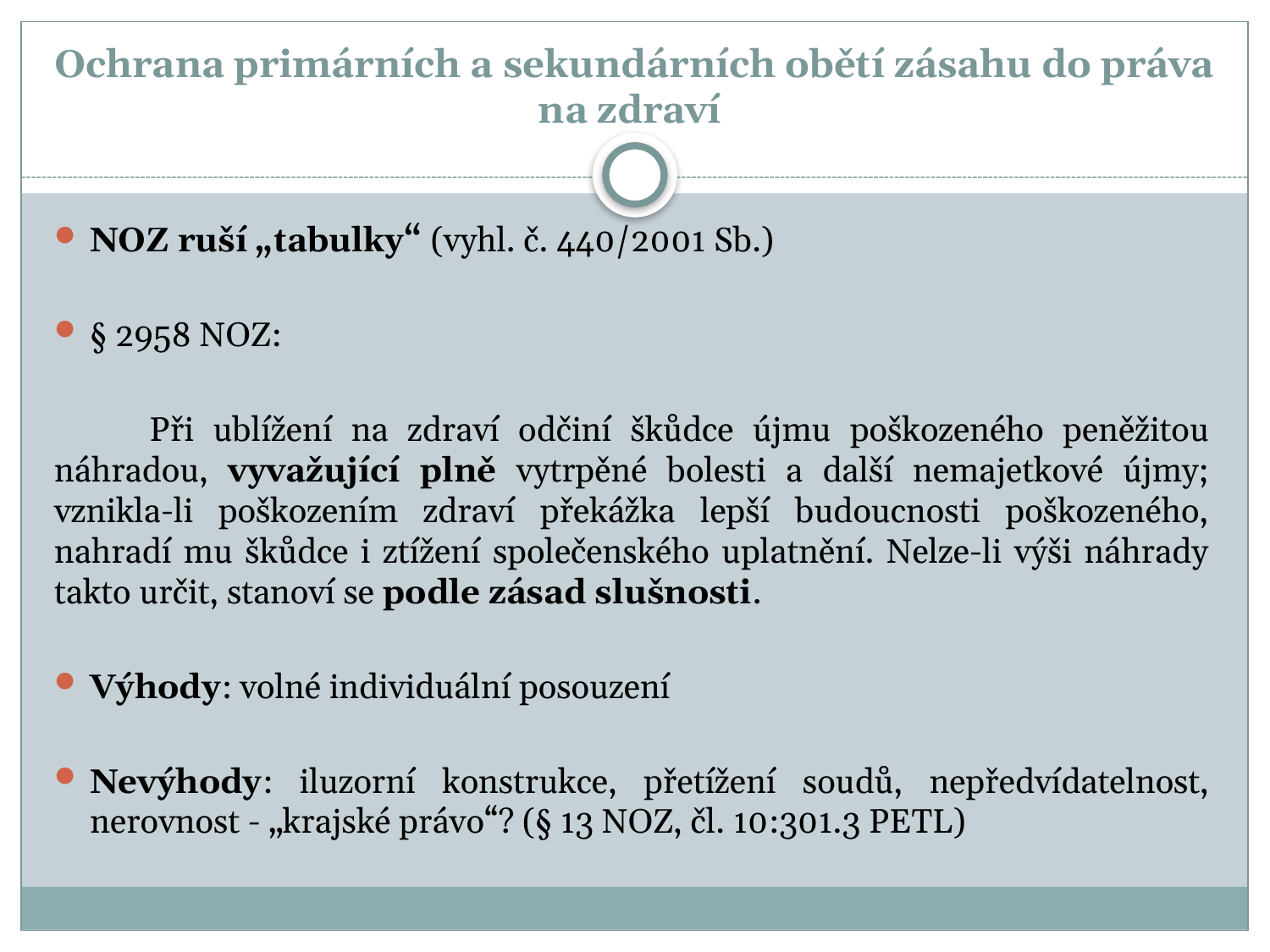

# Ochrana primárních a sekundárních obětí zásahu do práva na zdraví
NOZ ruší „tabulky“ (vyhl. č. 440/2001 Sb.)

§ 2958 NOZ:

     Při ublížení na zdraví odčiní škůdce újmu poškozeného peněžitou náhradou, vyvažující plně vytrpěné bolesti a další nemajetkové újmy; vznikla-li poškozením zdraví překážka lepší budoucnosti poškozeného, nahradí mu škůdce i ztížení společenského uplatnění. Nelze-li výši náhrady takto určit, stanoví se podle zásad slušnosti.

Výhody: volné individuální posouzení

Nevýhody: iluzorní konstrukce, přetížení soudů, nepředvídatelnost, nerovnost - „krajské právo“? (§ 13 NOZ, čl. 10:301.3 PETL)